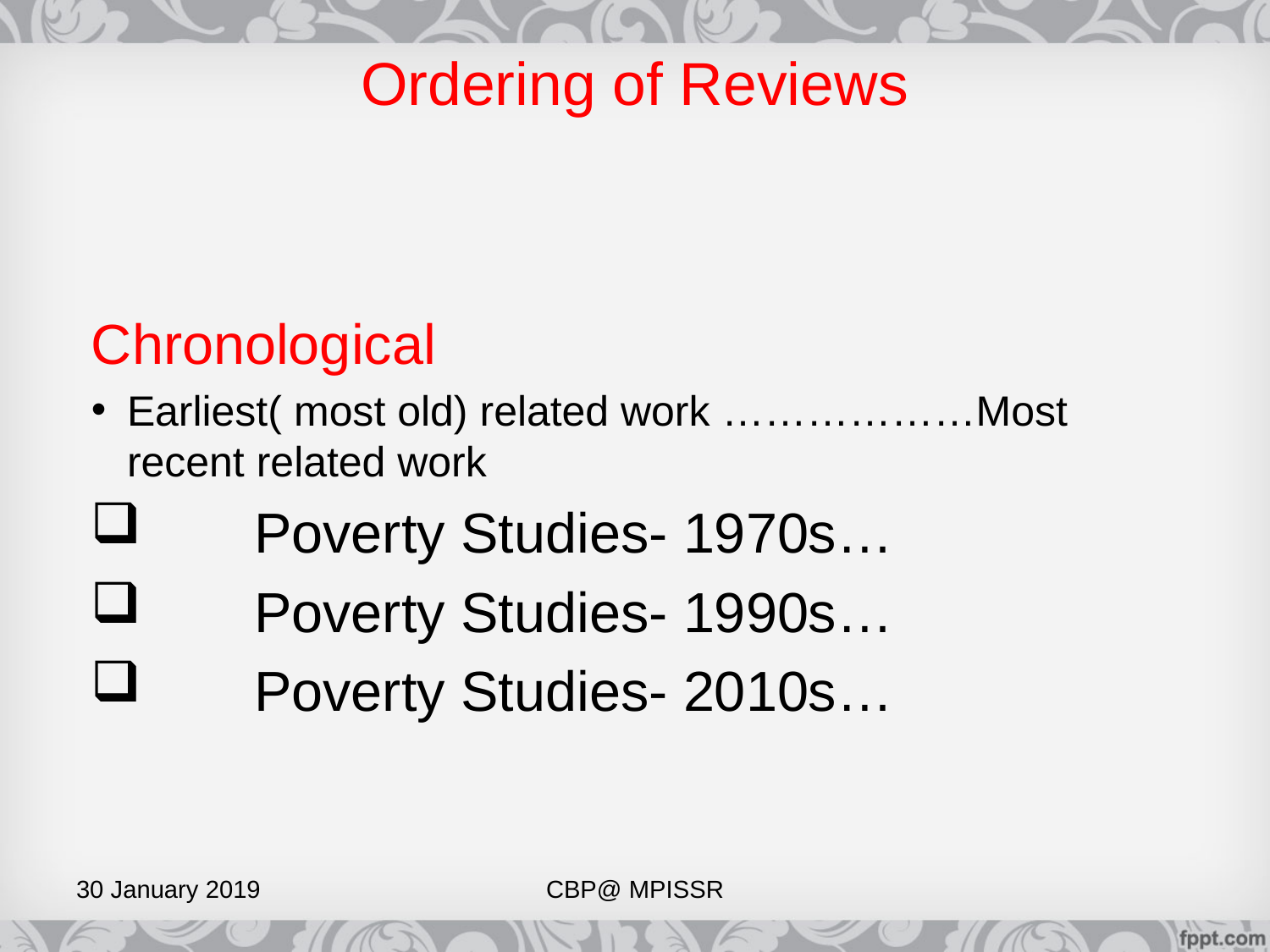

# Ordering of Reviews

Chronological
Earliest( most old) related work ………………Most recent related work
  	Poverty Studies- 1970s…
	Poverty Studies- 1990s…
	Poverty Studies- 2010s…

30 January 2019
CBP@ MPISSR